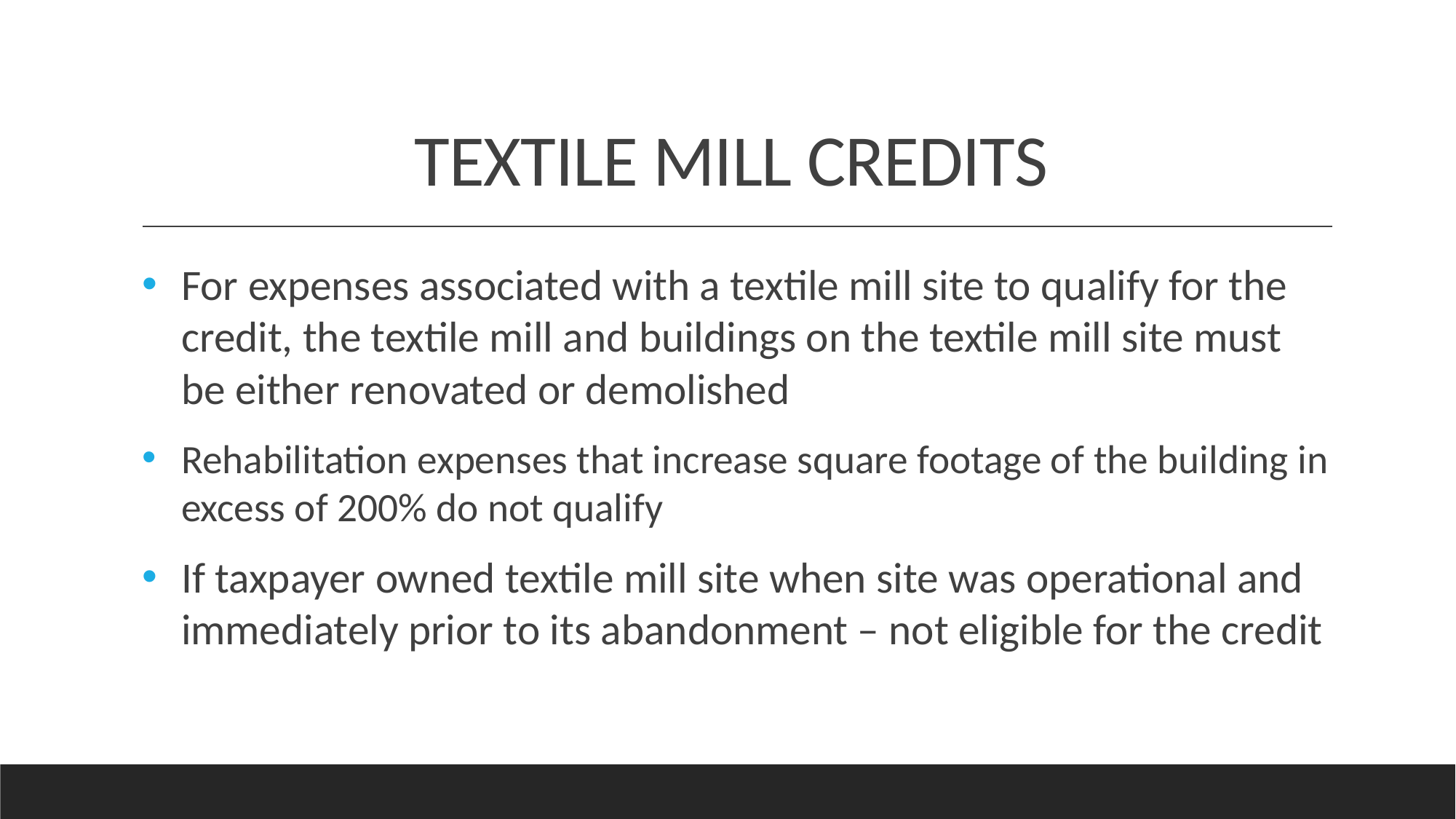

# TEXTILE MILL CREDITS
For expenses associated with a textile mill site to qualify for the credit, the textile mill and buildings on the textile mill site must be either renovated or demolished
Rehabilitation expenses that increase square footage of the building in excess of 200% do not qualify
If taxpayer owned textile mill site when site was operational and immediately prior to its abandonment – not eligible for the credit